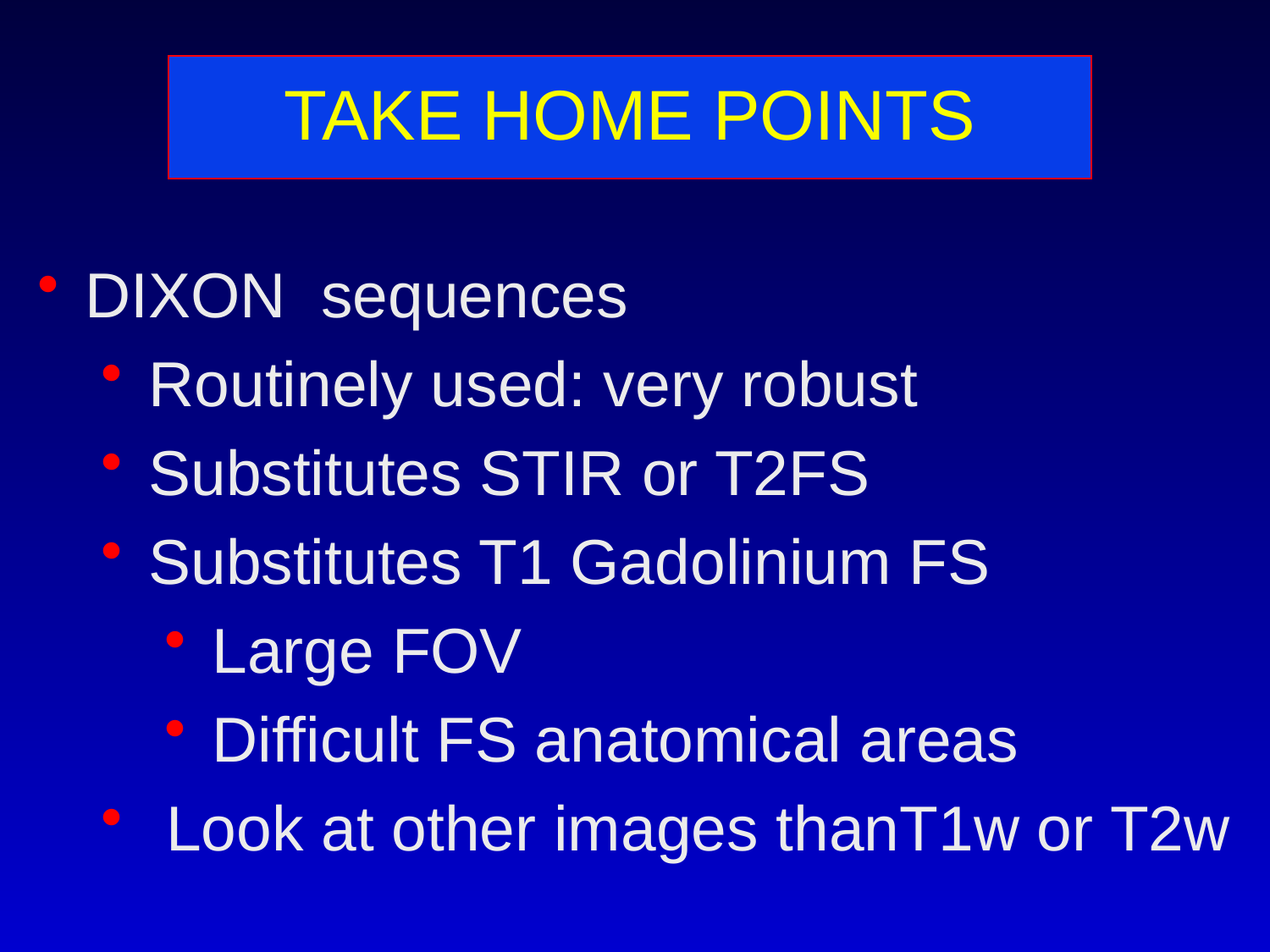

# TAKE HOME POINTS
DIXON  sequences
Routinely used: very robust
Substitutes STIR or T2FS
Substitutes T1 Gadolinium FS
Large FOV
Difficult FS anatomical areas
 Look at other images thanT1w or T2w